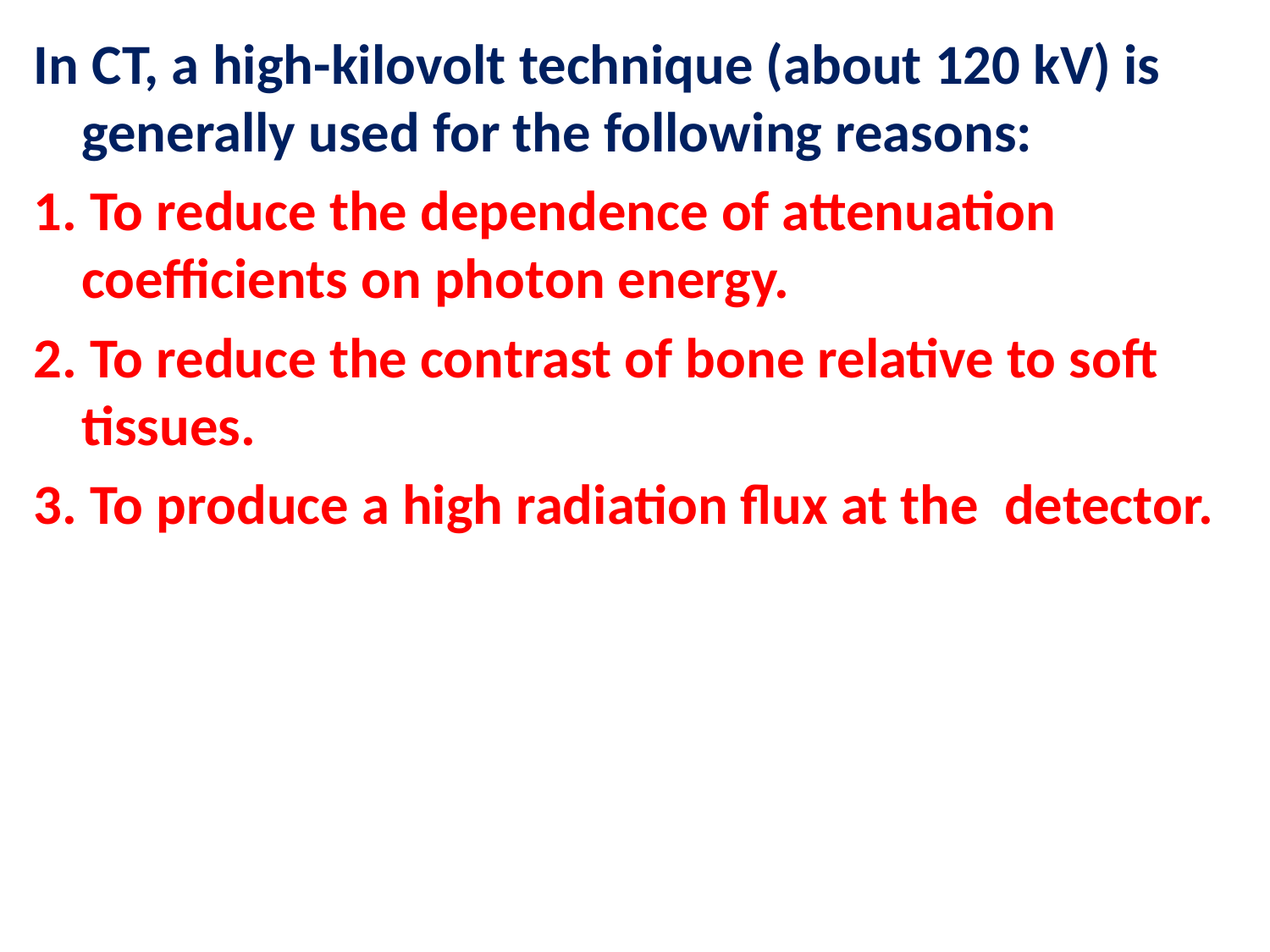

In CT, a high-kilovolt technique (about 120 kV) is generally used for the following reasons:
1. To reduce the dependence of attenuation coefficients on photon energy.
2. To reduce the contrast of bone relative to soft tissues.
3. To produce a high radiation flux at the  detector.